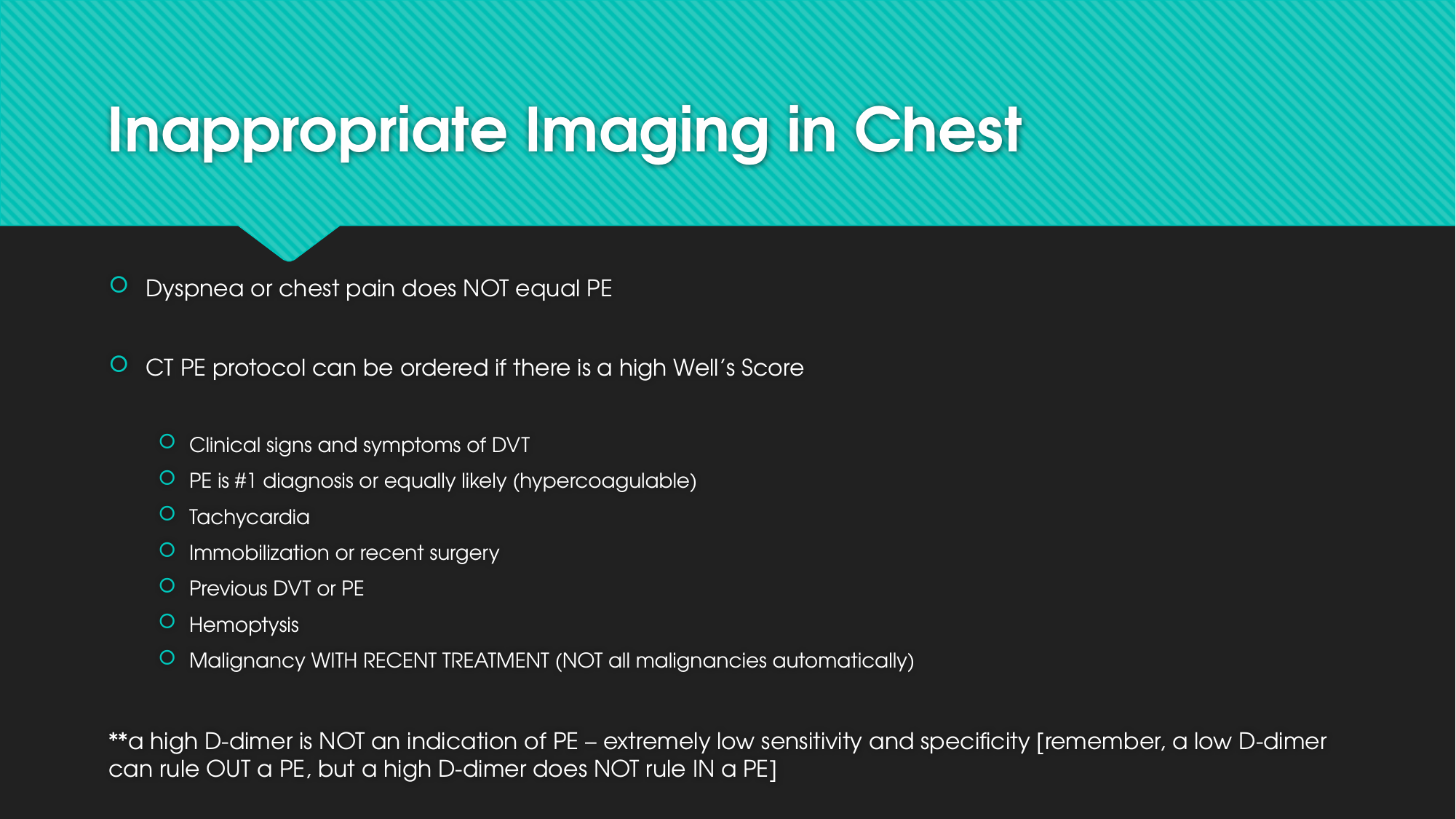

# Inappropriate Imaging in Chest
Dyspnea or chest pain does NOT equal PE

CT PE protocol can be ordered if there is a high Well’s Score

Clinical signs and symptoms of DVT
PE is #1 diagnosis or equally likely (hypercoagulable)
Tachycardia
Immobilization or recent surgery
Previous DVT or PE
Hemoptysis
Malignancy WITH RECENT TREATMENT (NOT all malignancies automatically)

**a high D-dimer is NOT an indication of PE – extremely low sensitivity and specificity [remember, a low D-dimer can rule OUT a PE, but a high D-dimer does NOT rule IN a PE]